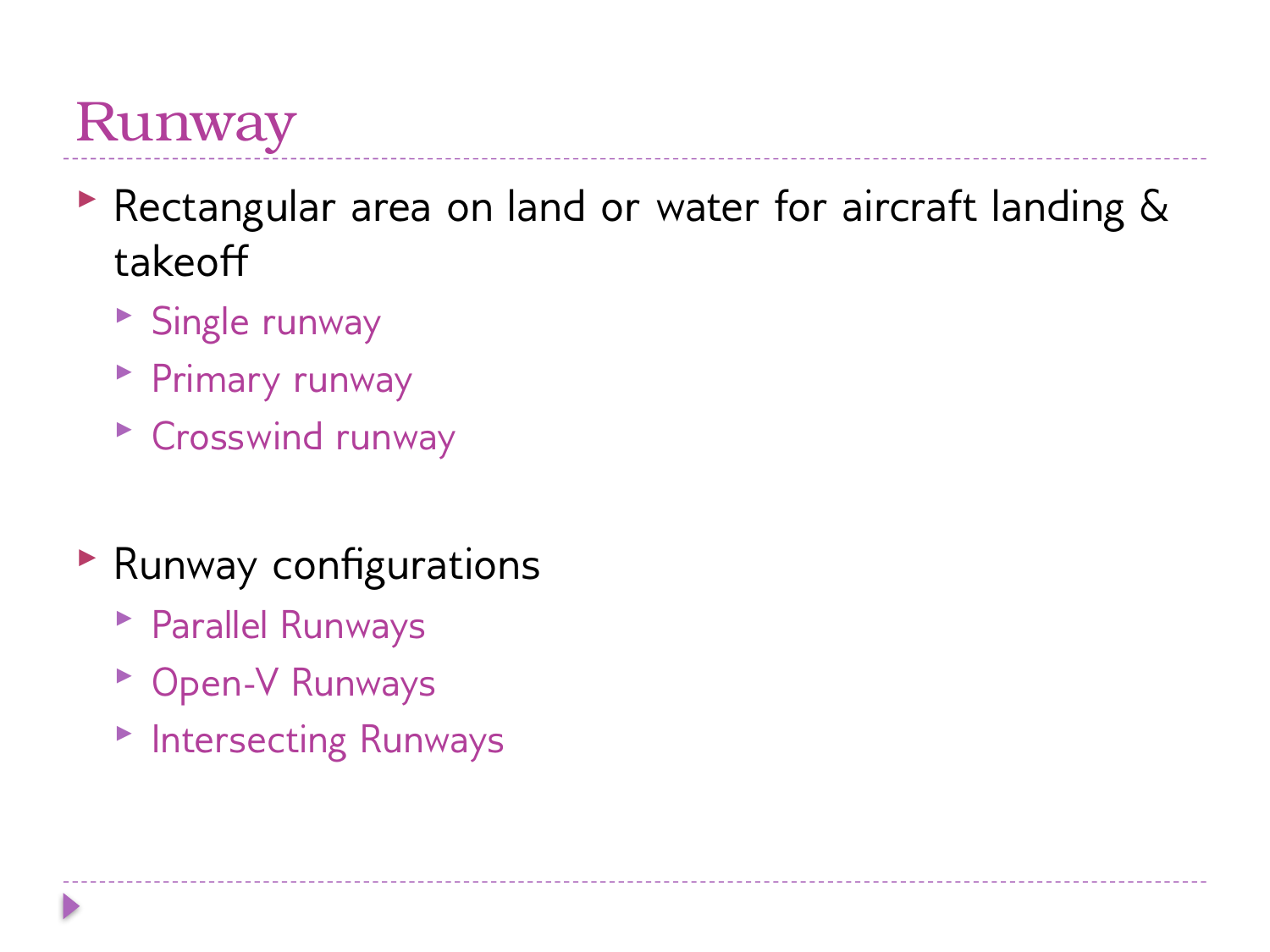

# Runway
Rectangular area on land or water for aircraft landing & takeoff
Single runway
Primary runway
Crosswind runway

Runway configurations
Parallel Runways
Open-V Runways
Intersecting Runways